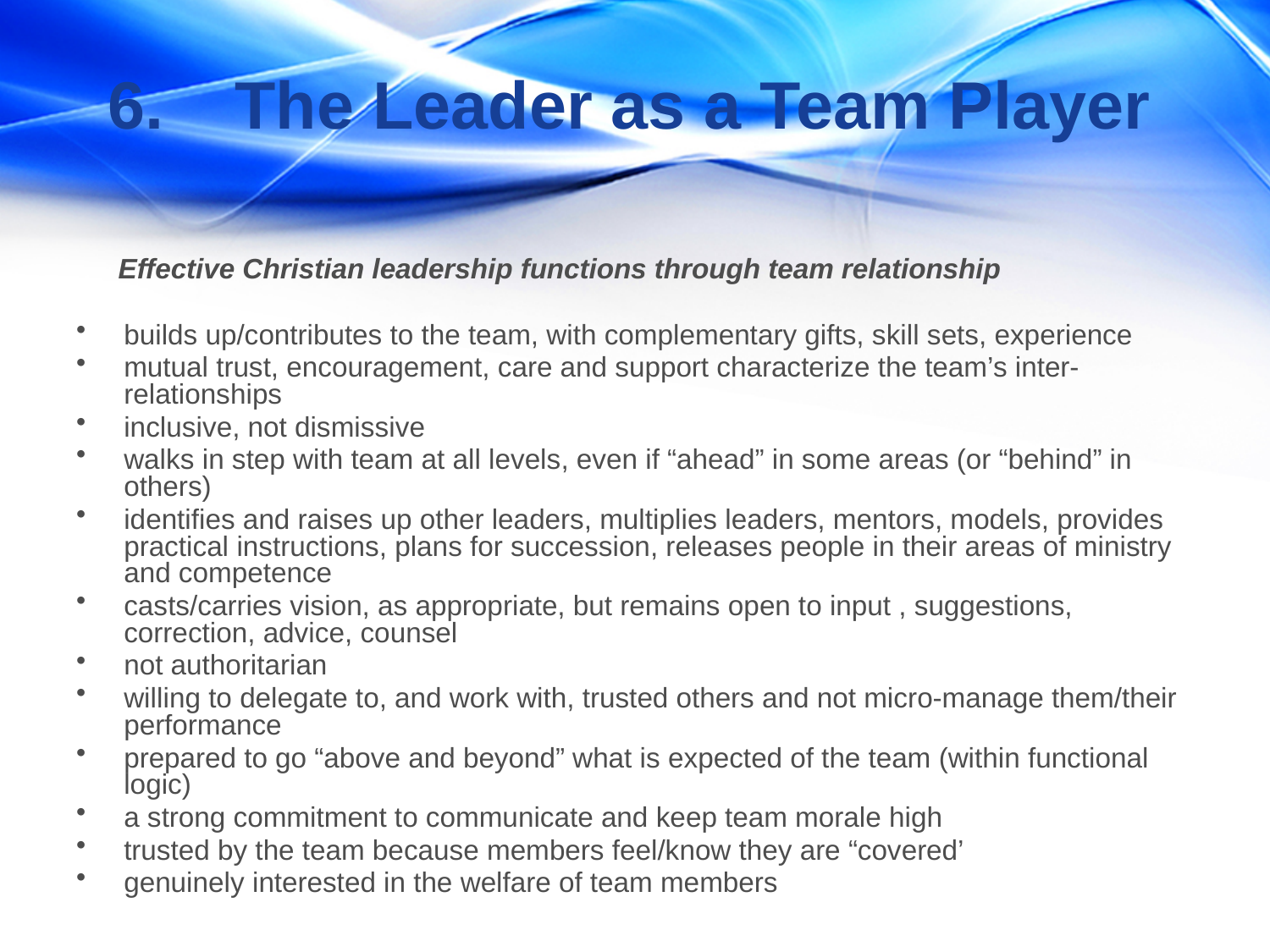

6.	The Leader as a Team Player
      Effective Christian leadership functions through team relationship

builds up/contributes to the team, with complementary gifts, skill sets, experience
mutual trust, encouragement, care and support characterize the team’s inter-relationships
inclusive, not dismissive
walks in step with team at all levels, even if “ahead” in some areas (or “behind” in others)
identifies and raises up other leaders, multiplies leaders, mentors, models, provides practical instructions, plans for succession, releases people in their areas of ministry and competence
casts/carries vision, as appropriate, but remains open to input , suggestions, correction, advice, counsel
not authoritarian
willing to delegate to, and work with, trusted others and not micro-manage them/their performance
prepared to go “above and beyond” what is expected of the team (within functional logic)
a strong commitment to communicate and keep team morale high
trusted by the team because members feel/know they are “covered’
genuinely interested in the welfare of team members